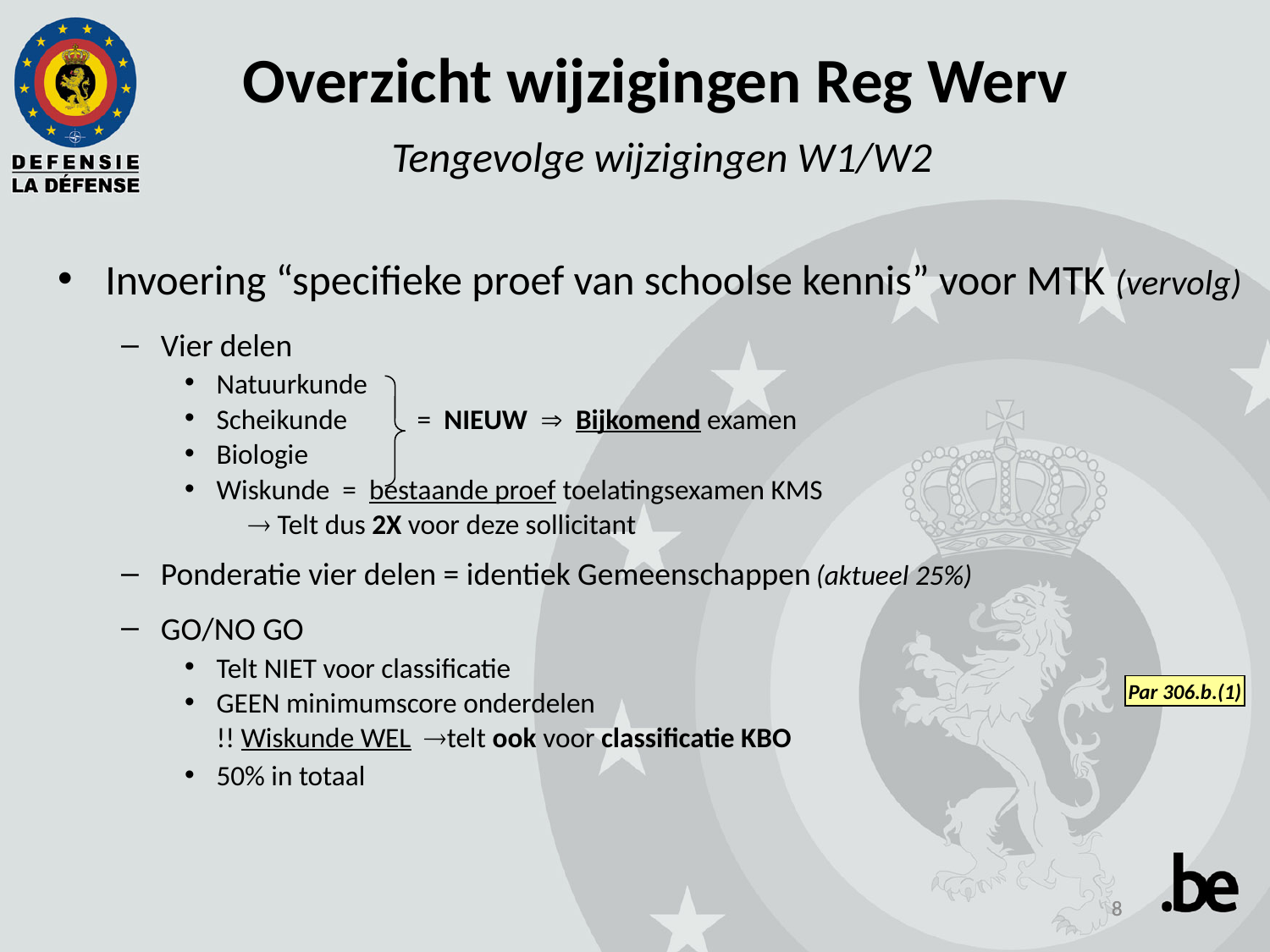

Overzicht wijzigingen Reg Werv
 Tengevolge wijzigingen W1/W2
Invoering “specifieke proef van schoolse kennis” voor MTK (vervolg)
Vier delen
Natuurkunde
Scheikunde           =  NIEUW  ⇒  Bijkomend examen
Biologie
Wiskunde  =  bestaande proef toelatingsexamen KMS
→ Telt dus 2X voor deze sollicitant
Ponderatie vier delen = identiek Gemeenschappen (aktueel 25%)
GO/NO GO
Telt NIET voor classificatie
GEEN minimumscore onderdelen
     !! Wiskunde WEL  →telt ook voor classificatie KBO
50% in totaal

Par 306.b.(1)
8
8